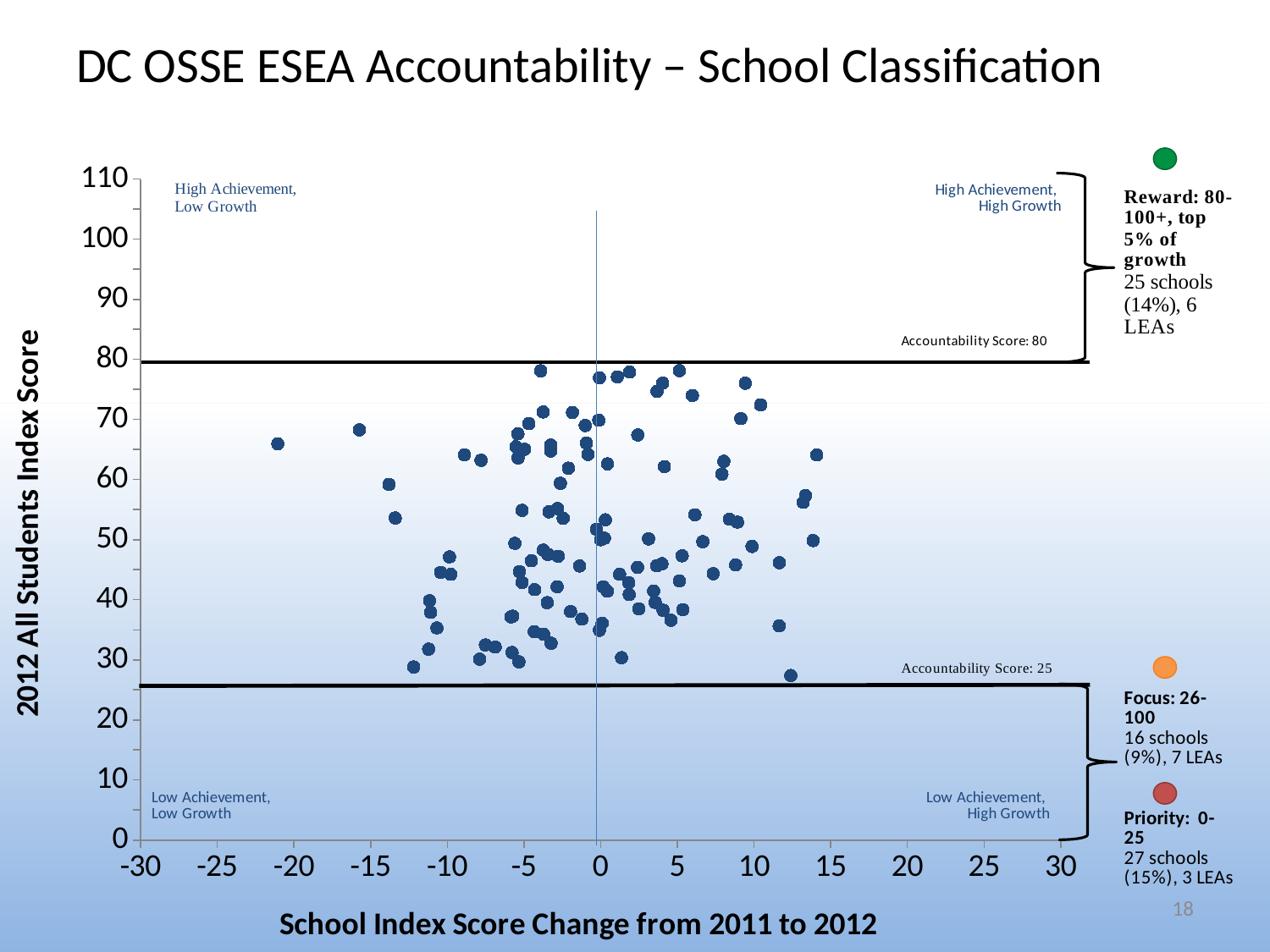

# DC OSSE ESEA Accountability – School Classification

### Chart

| Category |  |  |  |  |  |
|---|---|---|---|---|---|

18